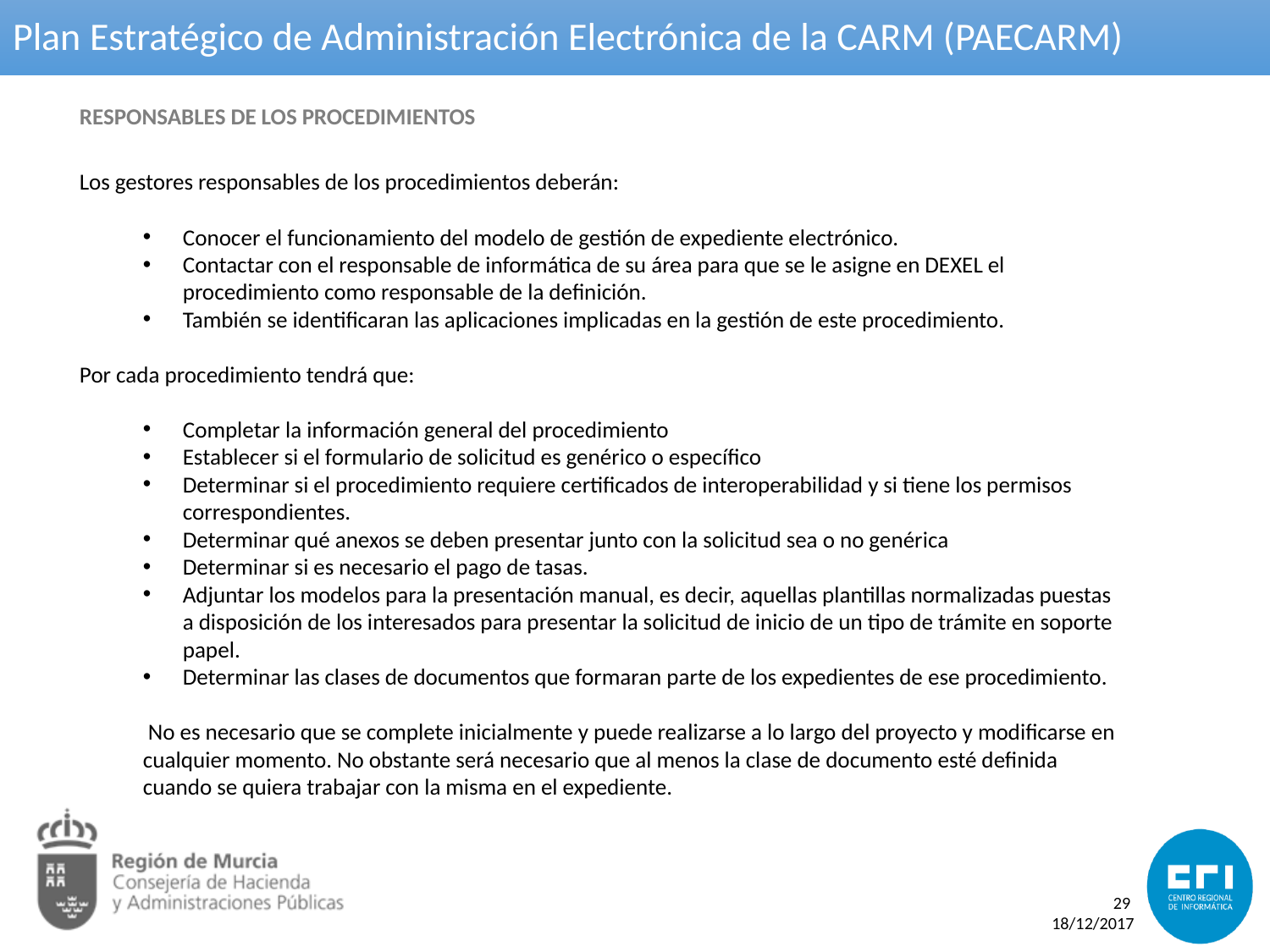

# Plan Estratégico de Administración Electrónica de la CARM (PAECARM)
RESPONSABLES DE LOS PROCEDIMIENTOS

Los gestores responsables de los procedimientos deberán:

Conocer el funcionamiento del modelo de gestión de expediente electrónico.
Contactar con el responsable de informática de su área para que se le asigne en DEXEL el procedimiento como responsable de la definición.
También se identificaran las aplicaciones implicadas en la gestión de este procedimiento.

Por cada procedimiento tendrá que:

Completar la información general del procedimiento
Establecer si el formulario de solicitud es genérico o específico
Determinar si el procedimiento requiere certificados de interoperabilidad y si tiene los permisos correspondientes.
Determinar qué anexos se deben presentar junto con la solicitud sea o no genérica
Determinar si es necesario el pago de tasas.
Adjuntar los modelos para la presentación manual, es decir, aquellas plantillas normalizadas puestas a disposición de los interesados para presentar la solicitud de inicio de un tipo de trámite en soporte papel.
Determinar las clases de documentos que formaran parte de los expedientes de ese procedimiento.

 No es necesario que se complete inicialmente y puede realizarse a lo largo del proyecto y modificarse en cualquier momento. No obstante será necesario que al menos la clase de documento esté definida cuando se quiera trabajar con la misma en el expediente.